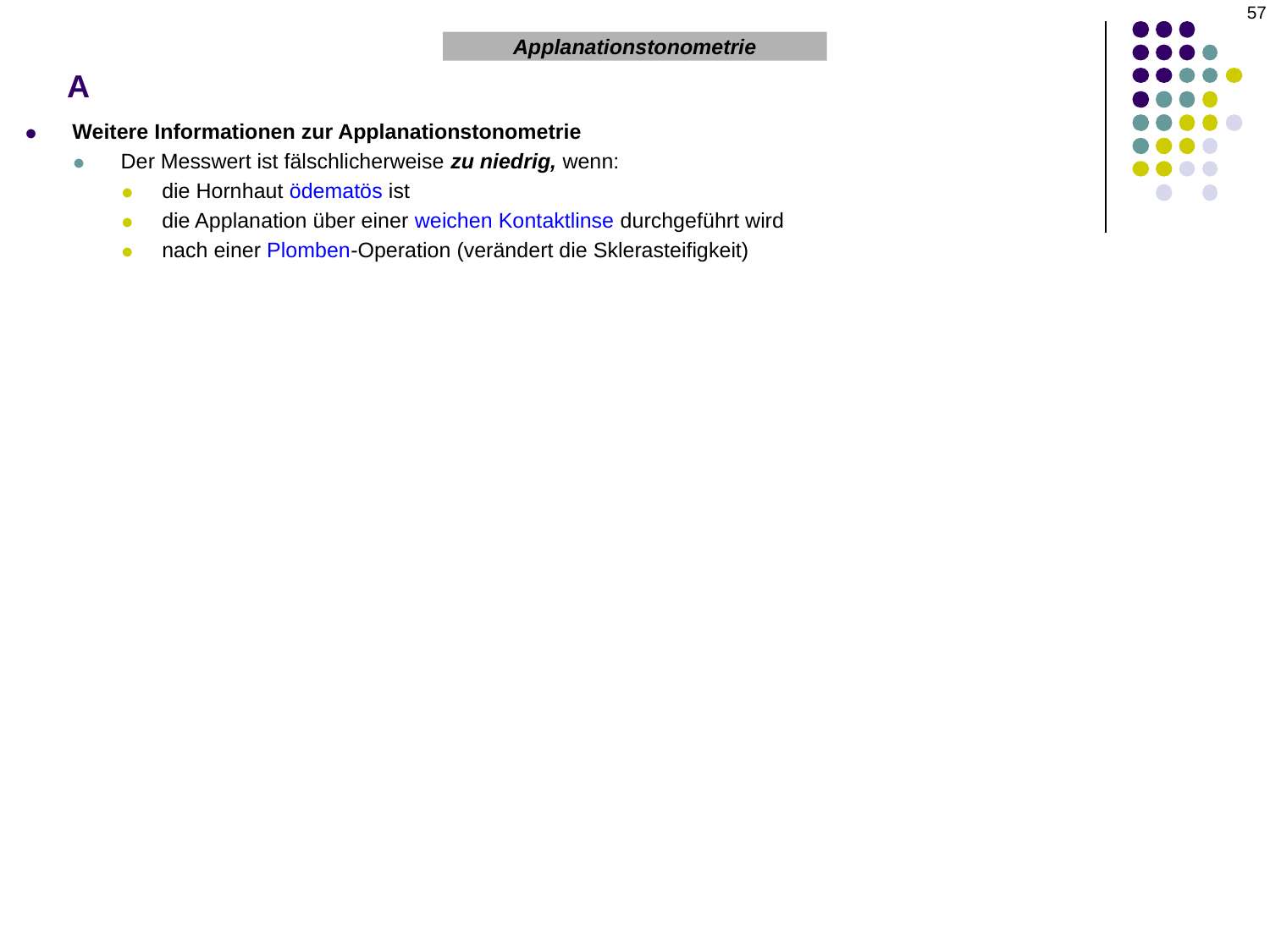

57
# A
Applanationstonometrie
Weitere Informationen zur Applanationstonometrie
Der Messwert ist fälschlicherweise zu niedrig, wenn:
die Hornhaut ödematös ist
die Applanation über einer weichen Kontaktlinse durchgeführt wird
nach einer Plomben-Operation (verändert die Sklerasteifigkeit)